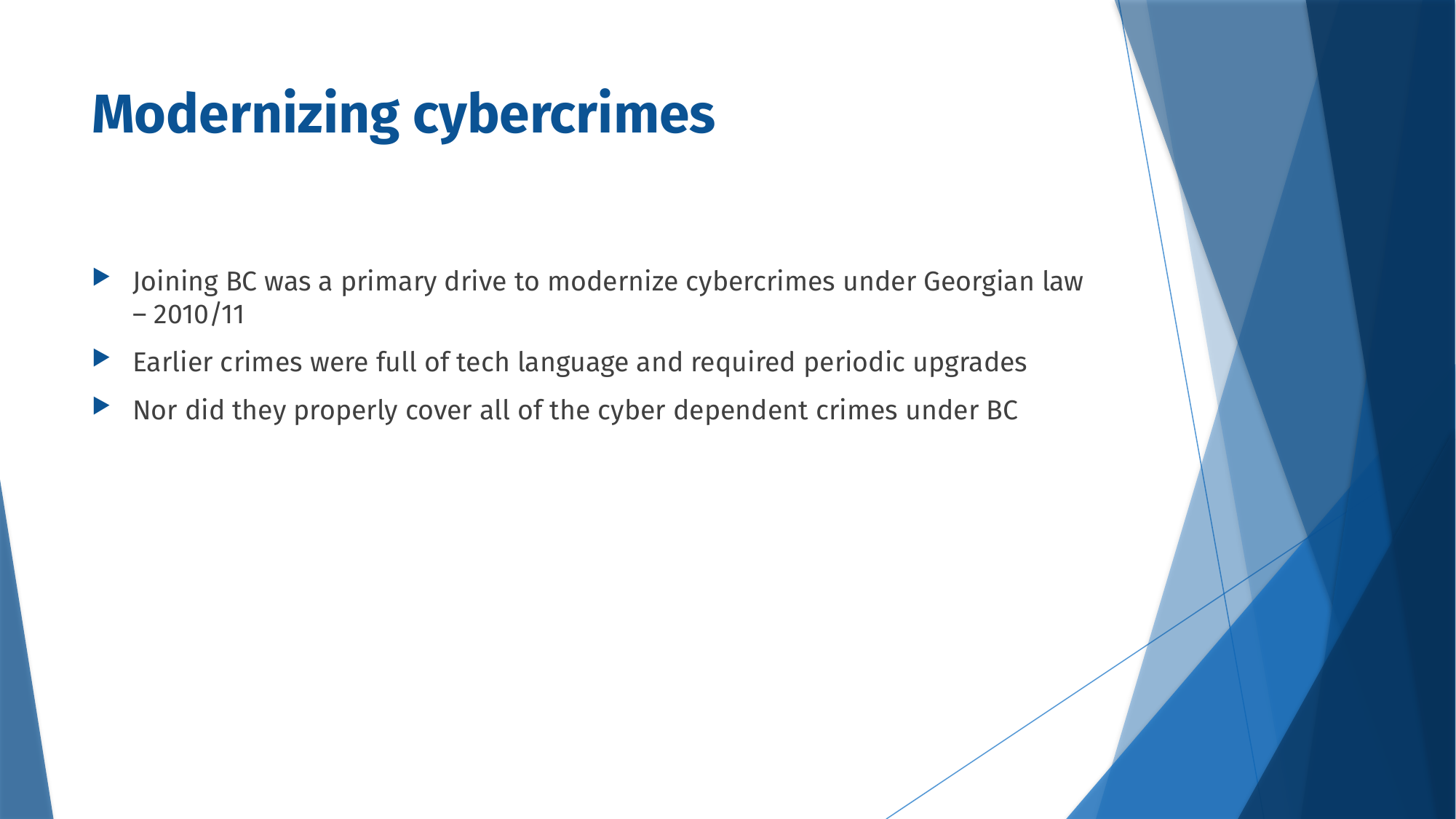

# Modernizing cybercrimes
Joining BC was a primary drive to modernize cybercrimes under Georgian law – 2010/11
Earlier crimes were full of tech language and required periodic upgrades
Nor did they properly cover all of the cyber dependent crimes under BC